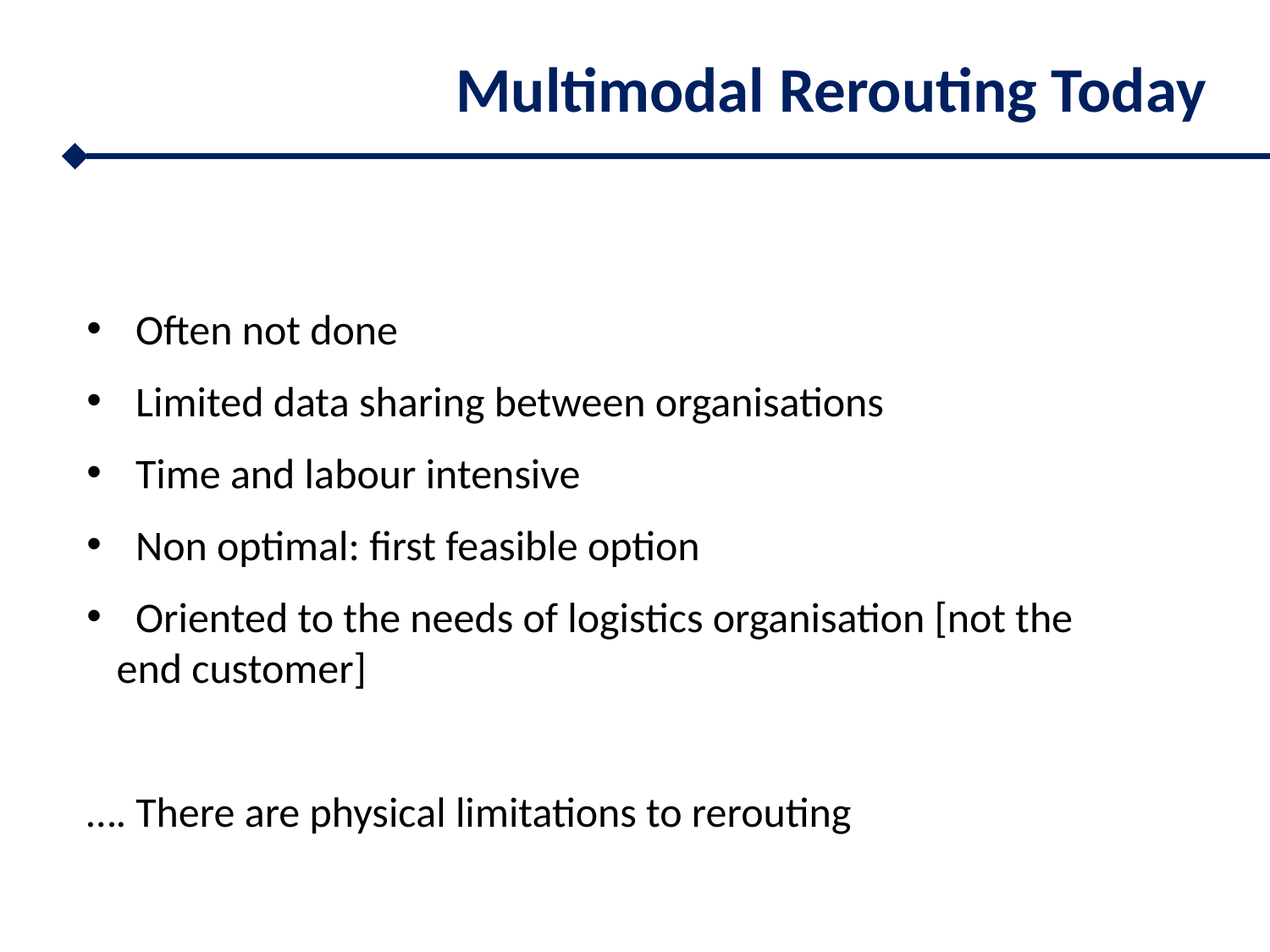

Multimodal Rerouting Today

  Often not done
  Limited data sharing between organisations
  Time and labour intensive
  Non optimal: first feasible option
  Oriented to the needs of logistics organisation [not the end customer]

…. There are physical limitations to rerouting